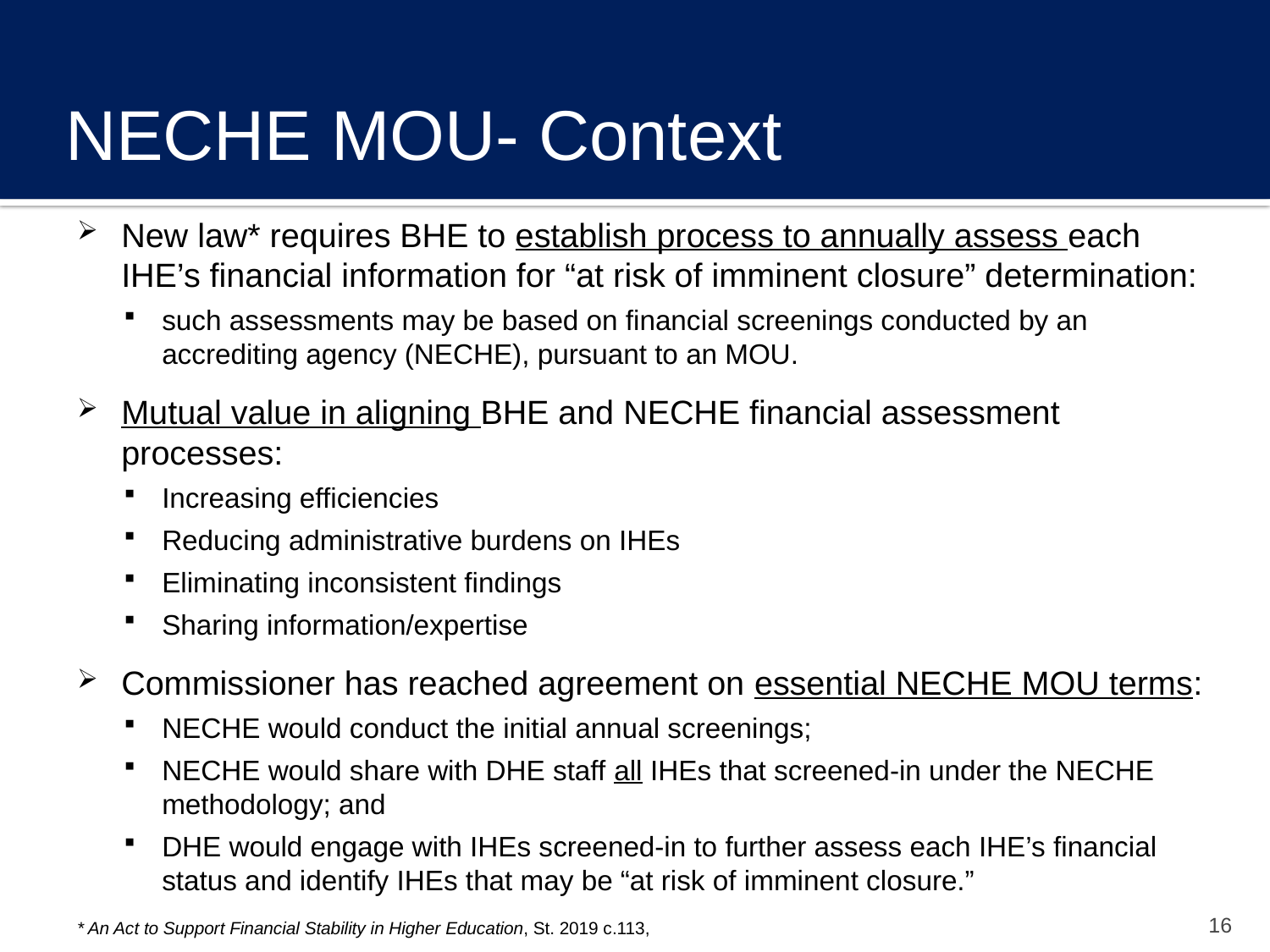

# NECHE MOU- Context
New law* requires BHE to establish process to annually assess each IHE’s financial information for “at risk of imminent closure” determination:
such assessments may be based on financial screenings conducted by an accrediting agency (NECHE), pursuant to an MOU.
Mutual value in aligning BHE and NECHE financial assessment processes:
Increasing efficiencies
Reducing administrative burdens on IHEs
Eliminating inconsistent findings
Sharing information/expertise
Commissioner has reached agreement on essential NECHE MOU terms:
NECHE would conduct the initial annual screenings;
NECHE would share with DHE staff all IHEs that screened-in under the NECHE methodology; and
DHE would engage with IHEs screened-in to further assess each IHE’s financial status and identify IHEs that may be “at risk of imminent closure.”
* An Act to Support Financial Stability in Higher Education, St. 2019 c.113,